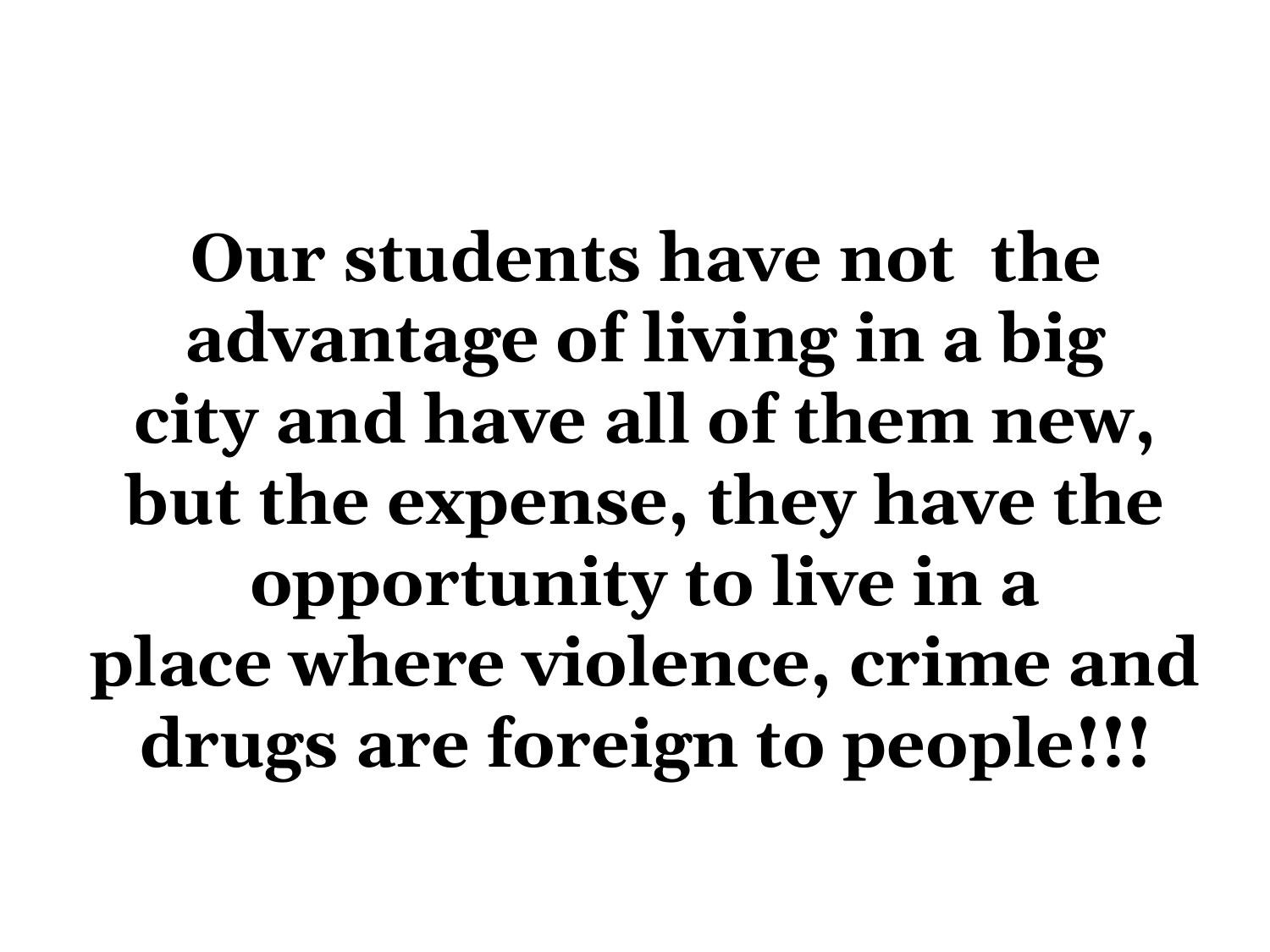

# Our students have not  the advantage of living in a big city and have all of them new, but the expense, they have the opportunity to live in a place where violence, crime and drugs are foreign to people!!!